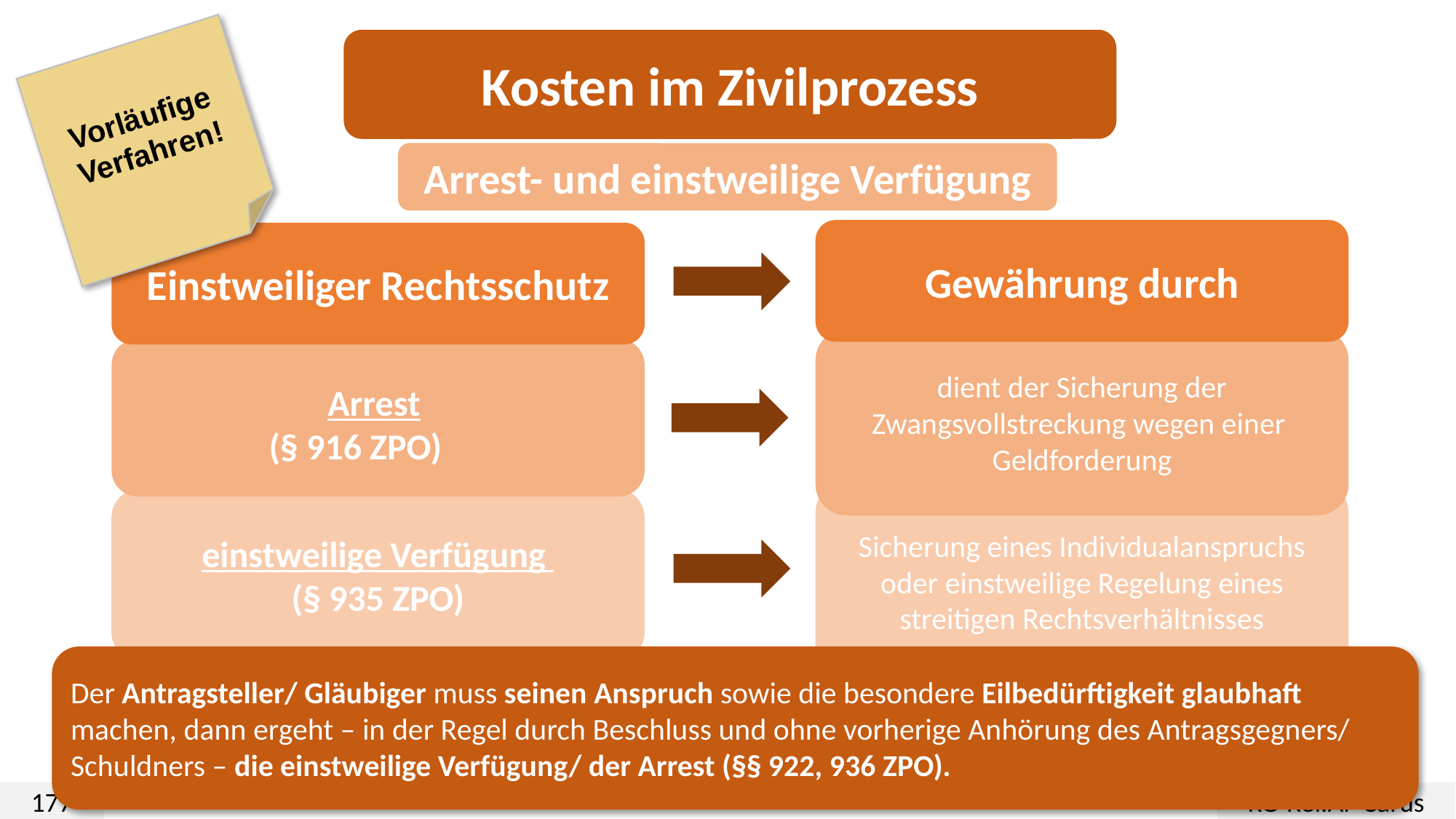

Kosten im Zivilprozess
Vorläufige
Verfahren!
Arrest- und einstweilige Verfügung
Gewährung durch
Einstweiliger Rechtsschutz

dient der Sicherung der Zwangsvollstreckung wegen einer  Geldforderung

Arrest
(§ 916 ZPO)

Sicherung eines Individualanspruchs oder einstweilige Regelung eines streitigen Rechtsverhältnisses
einstweilige Verfügung
(§ 935 ZPO)

Der Antragsteller/ Gläubiger muss seinen Anspruch sowie die besondere Eilbedürftigkeit glaubhaft machen, dann ergeht – in der Regel durch Beschluss und ohne vorherige Anhörung des Antragsgegners/ Schuldners – die einstweilige Verfügung/ der Arrest (§§ 922, 936 ZPO).
177
KG-Ref.AF Carus